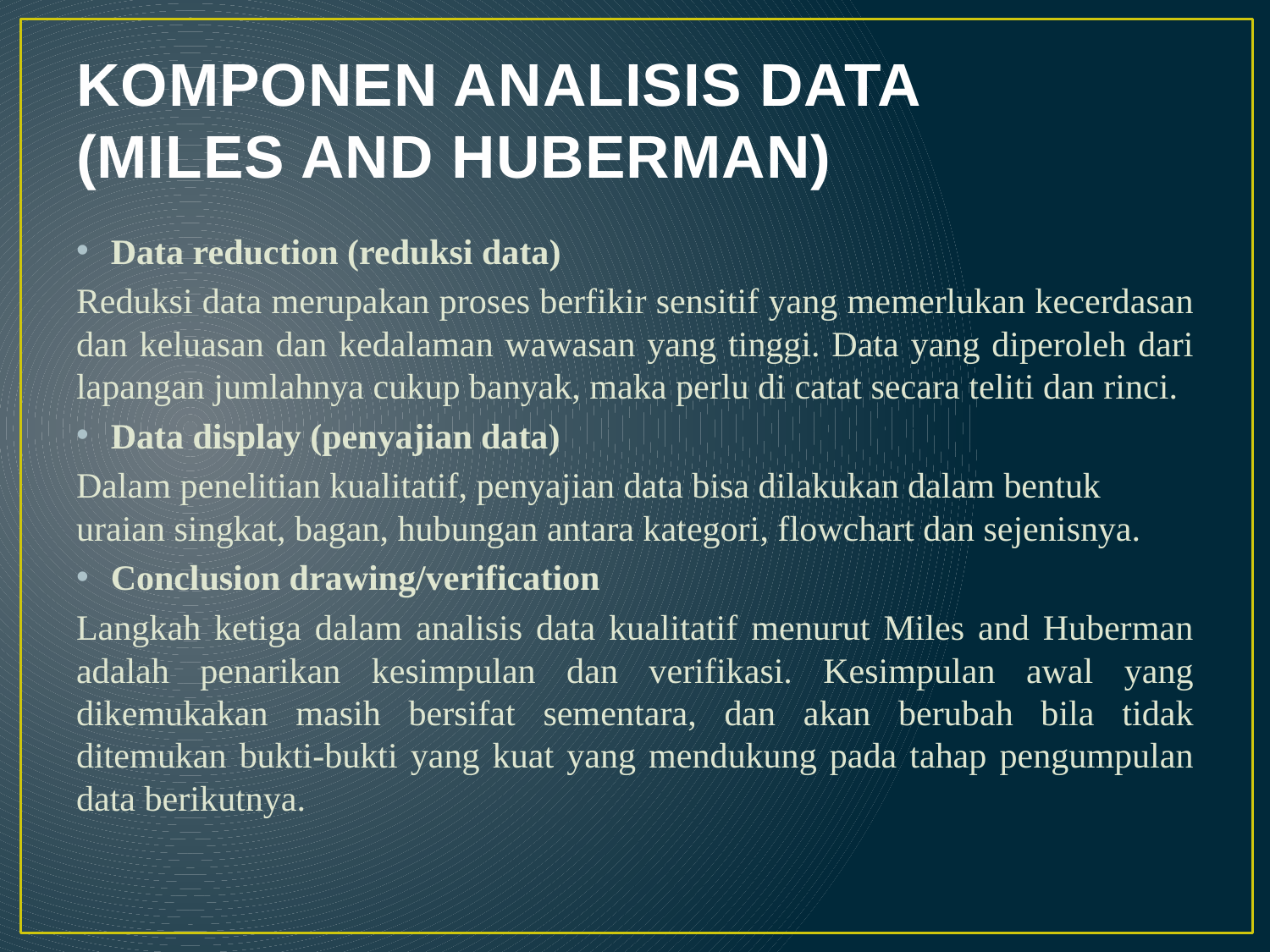

# KOMPONEN ANALISIS DATA (MILES AND HUBERMAN)
Data reduction (reduksi data)
Reduksi data merupakan proses berfikir sensitif yang memerlukan kecerdasan dan keluasan dan kedalaman wawasan yang tinggi. Data yang diperoleh dari lapangan jumlahnya cukup banyak, maka perlu di catat secara teliti dan rinci.
Data display (penyajian data)
Dalam penelitian kualitatif, penyajian data bisa dilakukan dalam bentuk uraian singkat, bagan, hubungan antara kategori, flowchart dan sejenisnya.
Conclusion drawing/verification
Langkah ketiga dalam analisis data kualitatif menurut Miles and Huberman adalah penarikan kesimpulan dan verifikasi. Kesimpulan awal yang dikemukakan masih bersifat sementara, dan akan berubah bila tidak ditemukan bukti-bukti yang kuat yang mendukung pada tahap pengumpulan data berikutnya.